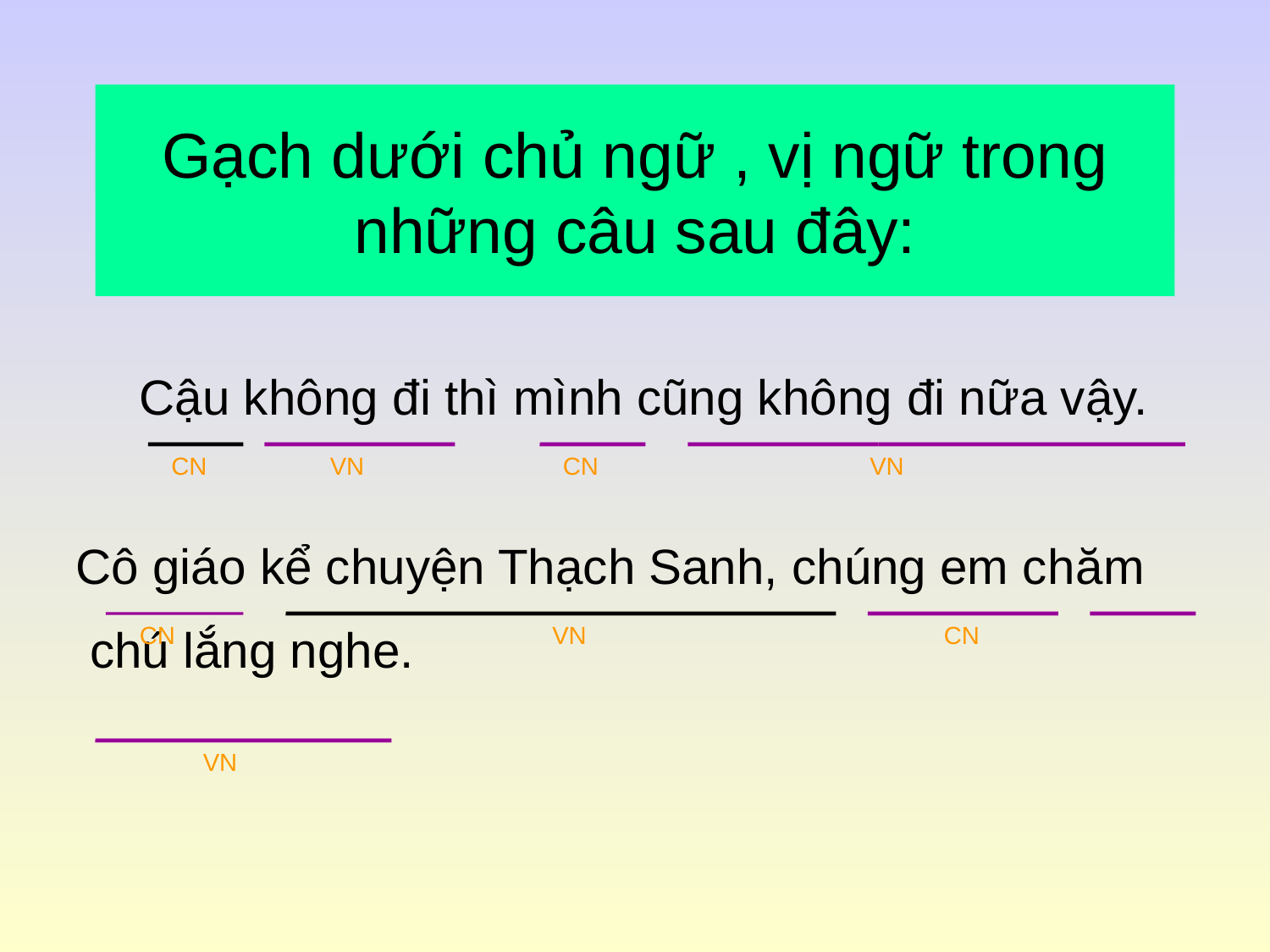

# Gạch dưới chủ ngữ , vị ngữ trong những câu sau đây:
Cậu không đi thì mình cũng không đi nữa vậy.

CN

VN

CN

VN
Cô giáo kể chuyện Thạch Sanh, chúng em chăm
 chú lắng nghe.

CN

VN

CN
VN